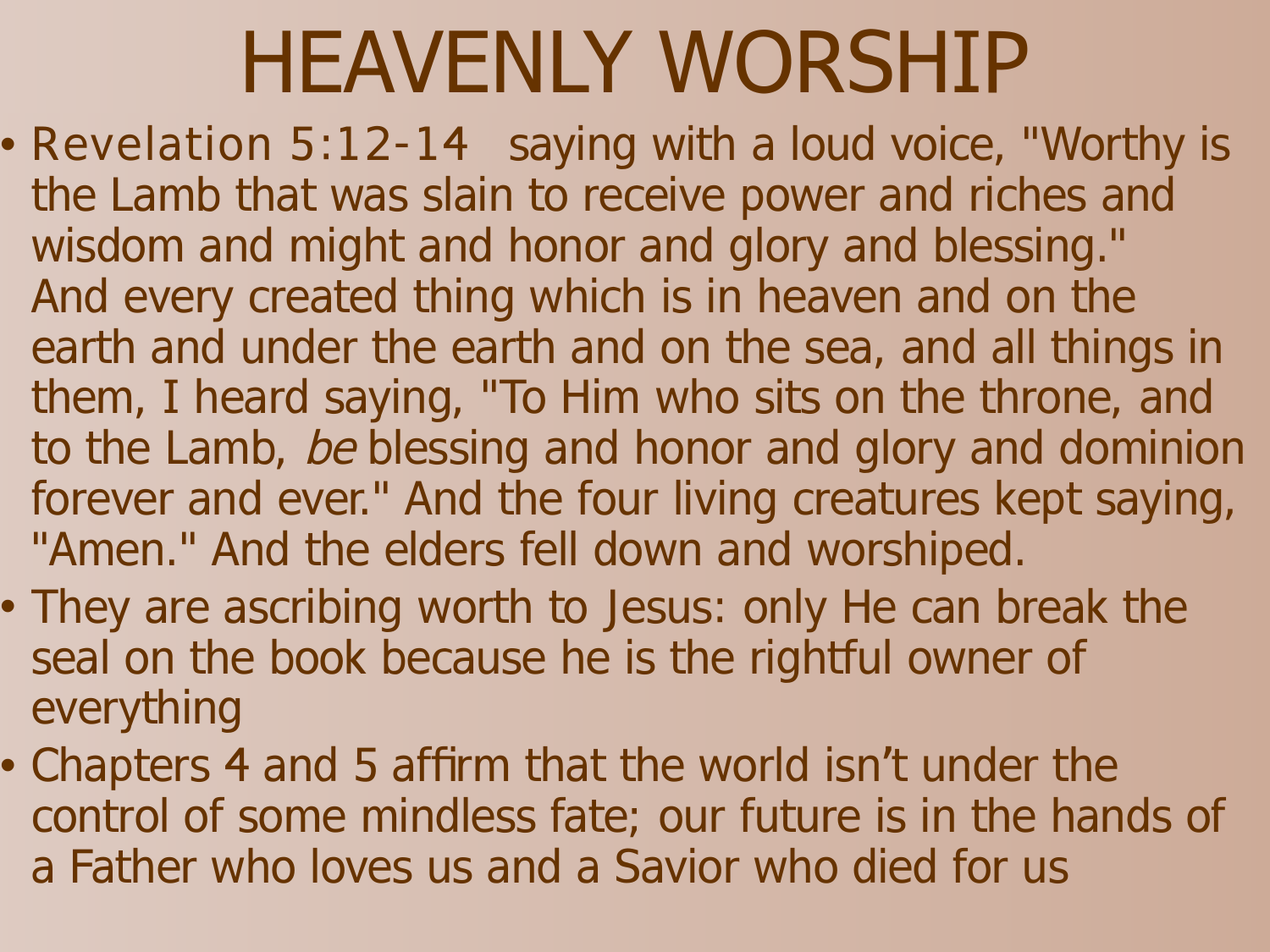

# HEAVENLY WORSHIP
Revelation 5:12-14   saying with a loud voice, "Worthy is the Lamb that was slain to receive power and riches and wisdom and might and honor and glory and blessing."
And every created thing which is in heaven and on the earth and under the earth and on the sea, and all things in them, I heard saying, "To Him who sits on the throne, and to the Lamb, be blessing and honor and glory and dominion forever and ever." And the four living creatures kept saying, "Amen." And the elders fell down and worshiped.
They are ascribing worth to Jesus: only He can break the seal on the book because he is the rightful owner of everything
Chapters 4 and 5 affirm that the world isn’t under the control of some mindless fate; our future is in the hands of a Father who loves us and a Savior who died for us